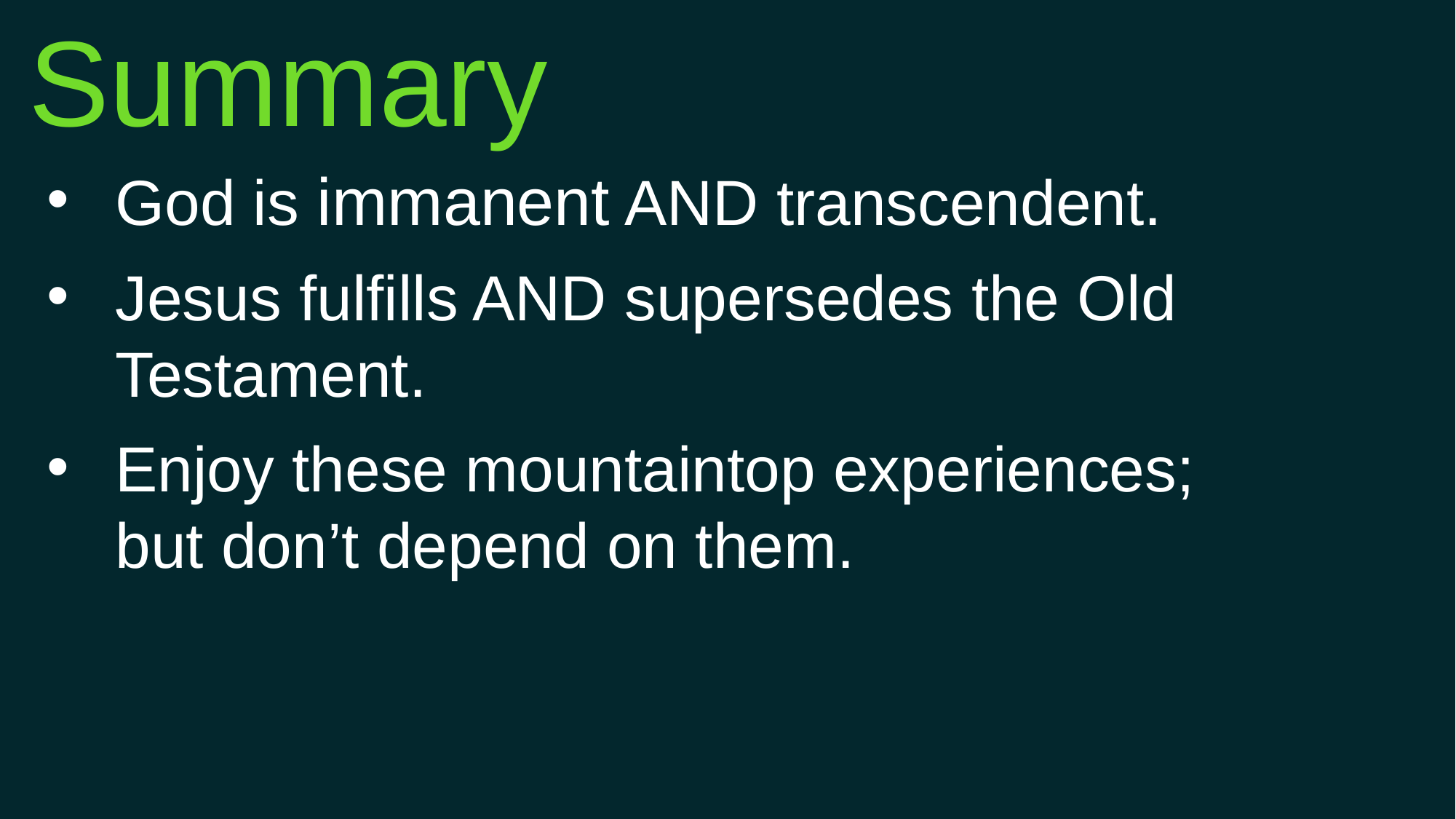

Summary
God is immanent AND transcendent.
Jesus fulfills AND supersedes the Old Testament.
Enjoy these mountaintop experiences; but don’t depend on them.